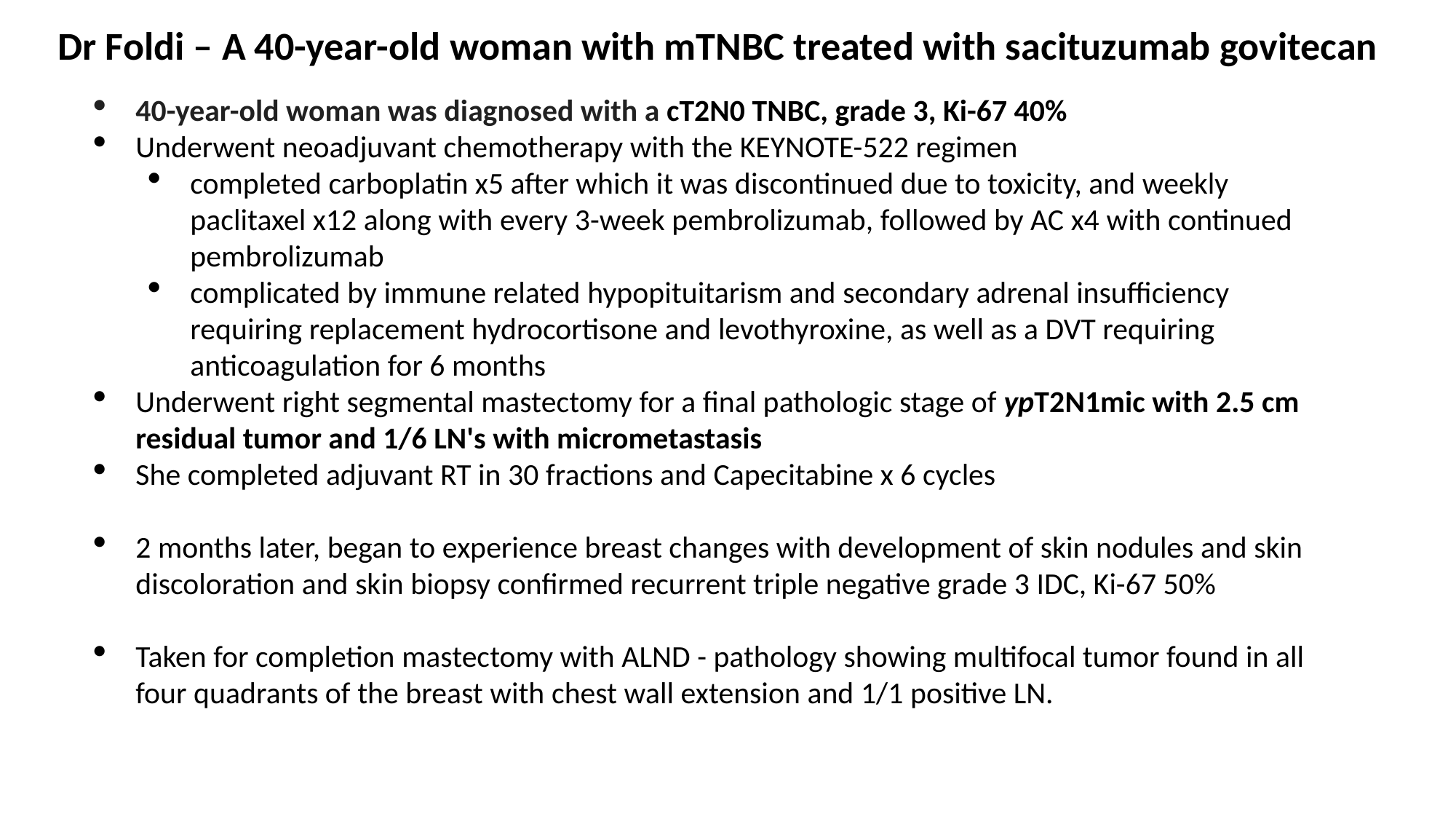

Dr Foldi – A 40-year-old woman with mTNBC treated with sacituzumab govitecan
40-year-old woman was diagnosed with a cT2N0 TNBC, grade 3, Ki-67 40%
Underwent neoadjuvant chemotherapy with the KEYNOTE-522 regimen
completed carboplatin x5 after which it was discontinued due to toxicity, and weekly paclitaxel x12 along with every 3-week pembrolizumab, followed by AC x4 with continued pembrolizumab
complicated by immune related hypopituitarism and secondary adrenal insufficiency requiring replacement hydrocortisone and levothyroxine, as well as a DVT requiring anticoagulation for 6 months
Underwent right segmental mastectomy for a final pathologic stage of ypT2N1mic with 2.5 cm residual tumor and 1/6 LN's with micrometastasis
She completed adjuvant RT in 30 fractions and Capecitabine x 6 cycles

2 months later, began to experience breast changes with development of skin nodules and skin discoloration and skin biopsy confirmed recurrent triple negative grade 3 IDC, Ki-67 50%

Taken for completion mastectomy with ALND - pathology showing multifocal tumor found in all four quadrants of the breast with chest wall extension and 1/1 positive LN.